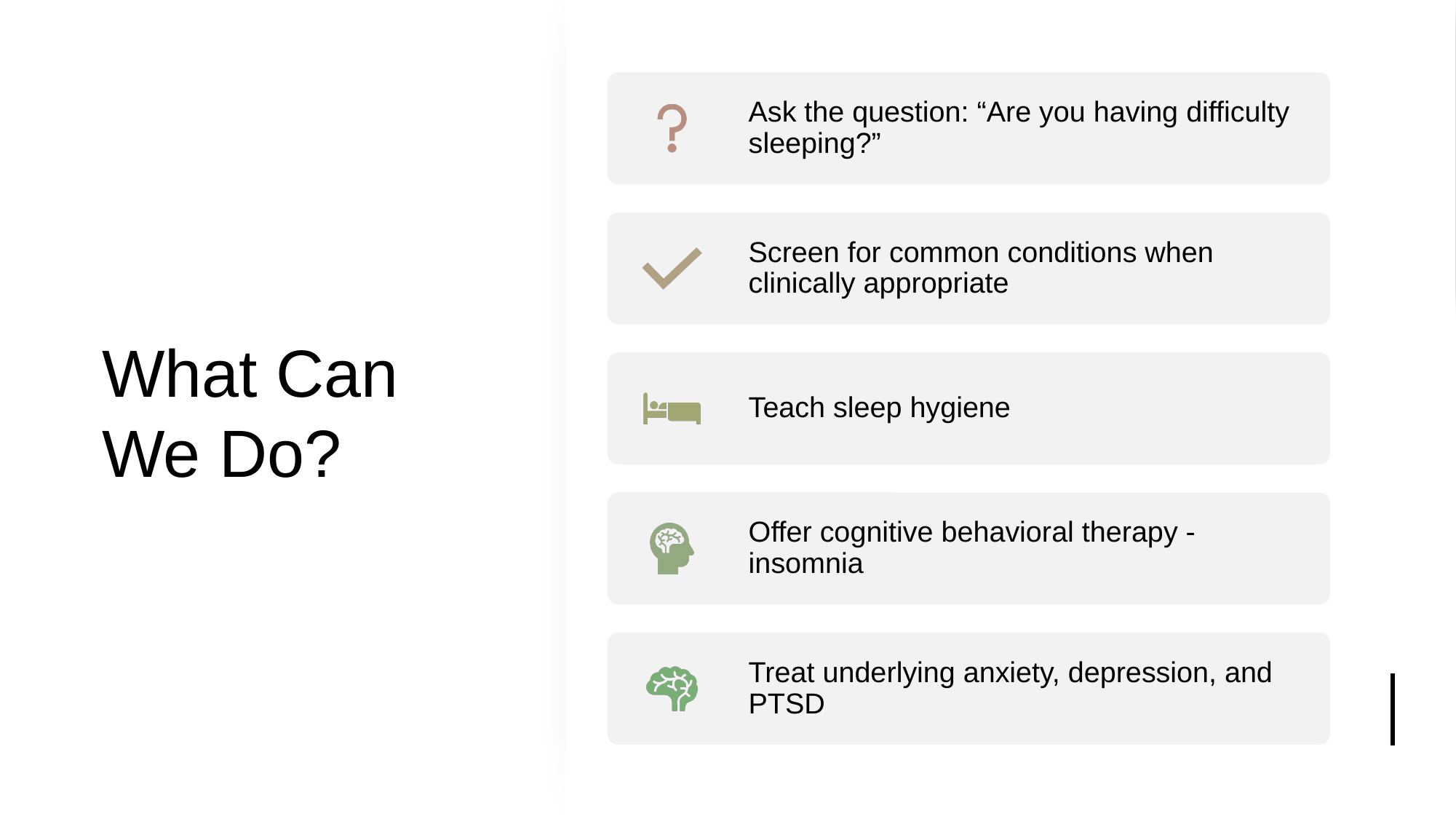

Ask the question: “Are you having difficulty sleeping?”
Screen for common conditions when clinically appropriate
Teach sleep hygiene
Offer cognitive behavioral therapy - insomnia
Treat underlying anxiety, depression, and PTSD
# What Can We Do?